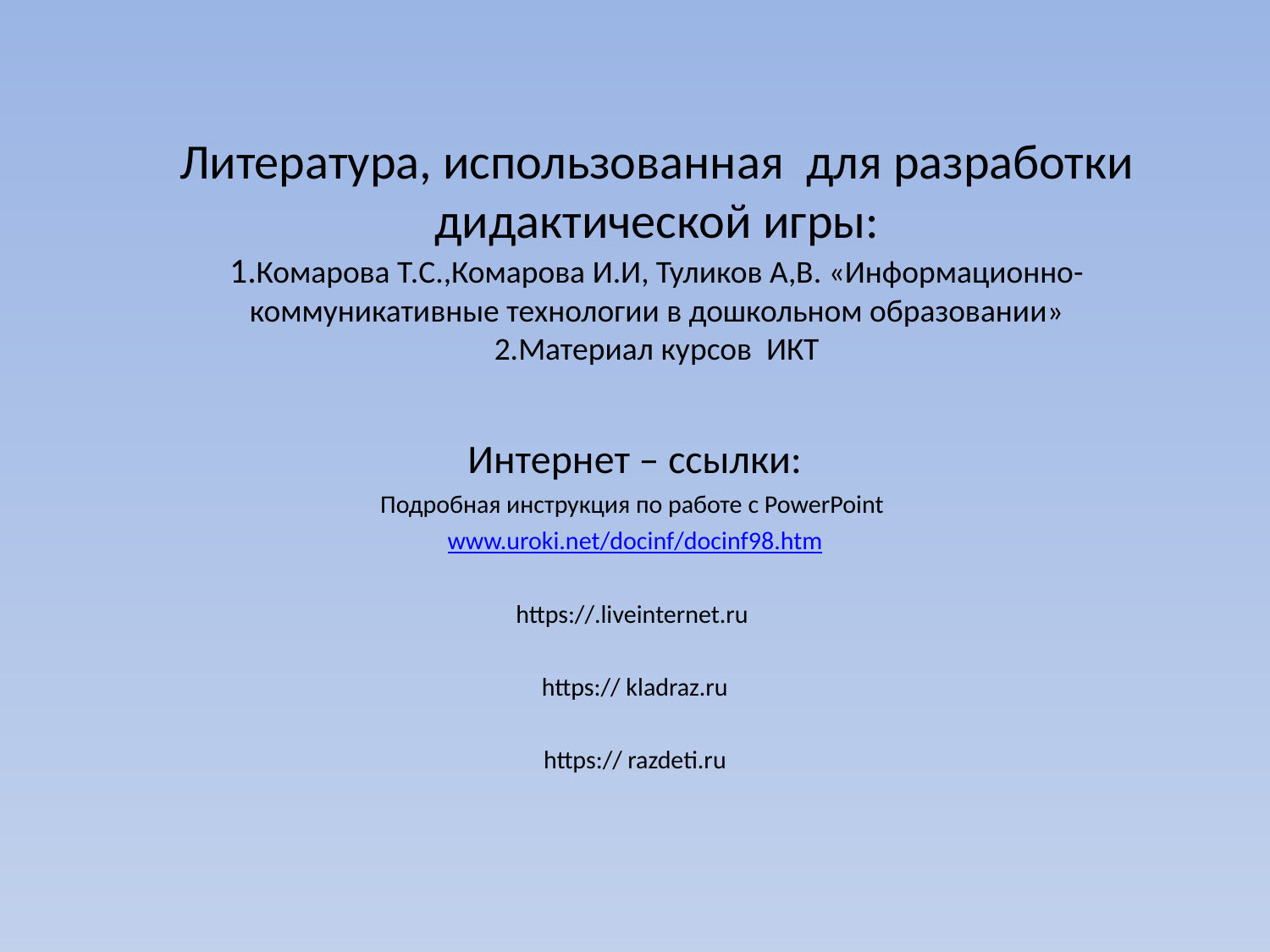

# Литература, использованная  для разработки дидактической игры: 1.Комарова Т.С.,Комарова И.И, Туликов А,В. «Информационно-коммуникативные технологии в дошкольном образовании» 2.Материал курсов  ИКТ
Интернет – ссылки:
Подробная инструкция по работе с PowerPoint
www.uroki.net/docinf/docinf98.htm

https://.liveinternet.ru

https:// kladraz.ru

https:// razdeti.ru